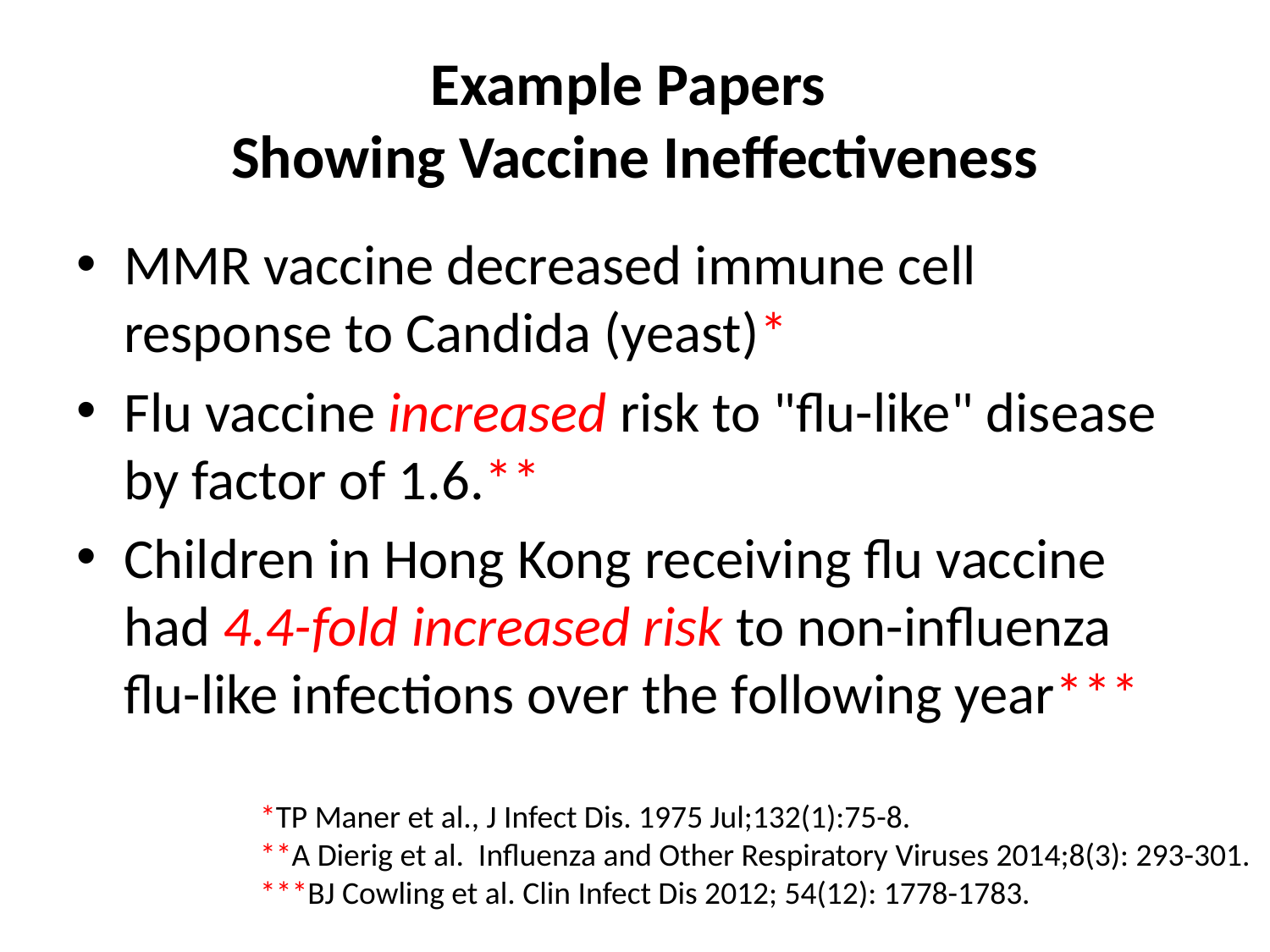

# Example Papers Showing Vaccine Ineffectiveness
MMR vaccine decreased immune cell response to Candida (yeast)*
Flu vaccine increased risk to "flu-like" disease by factor of 1.6.**
Children in Hong Kong receiving flu vaccine had 4.4-fold increased risk to non-influenza flu-like infections over the following year***

*TP Maner et al., J Infect Dis. 1975 Jul;132(1):75-8.
**A Dierig et al.  Influenza and Other Respiratory Viruses 2014;8(3): 293-301.
***BJ Cowling et al. Clin Infect Dis 2012; 54(12): 1778-1783.